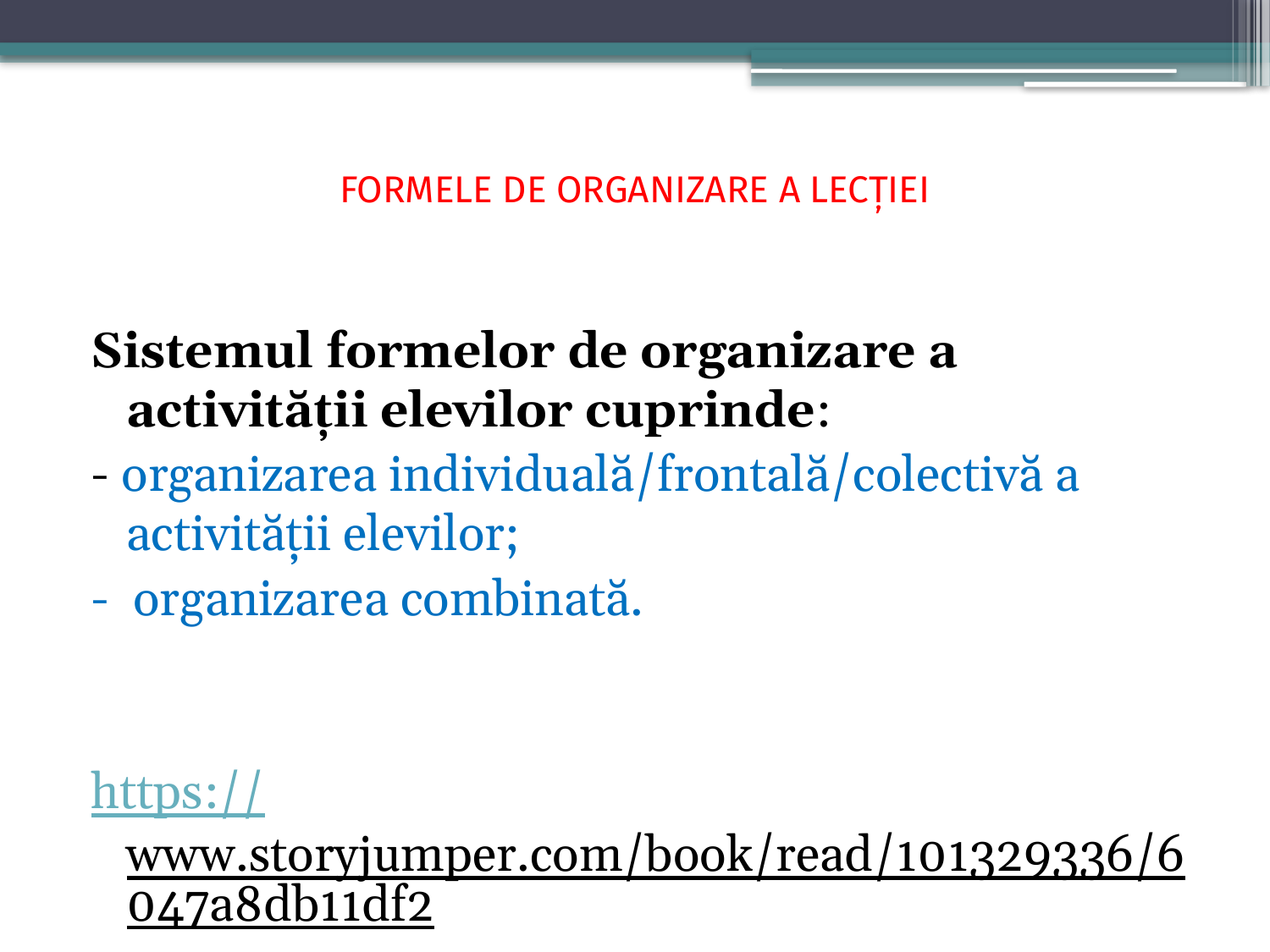

# FORMELE DE ORGANIZARE A LECȚIEI
Sistemul formelor de organizare a activităţii elevilor cuprinde:
- organizarea individuală/frontală/colectivă a activităţii elevilor;
-  organizarea combinată.

https://www.storyjumper.com/book/read/101329336/6047a8db11df2